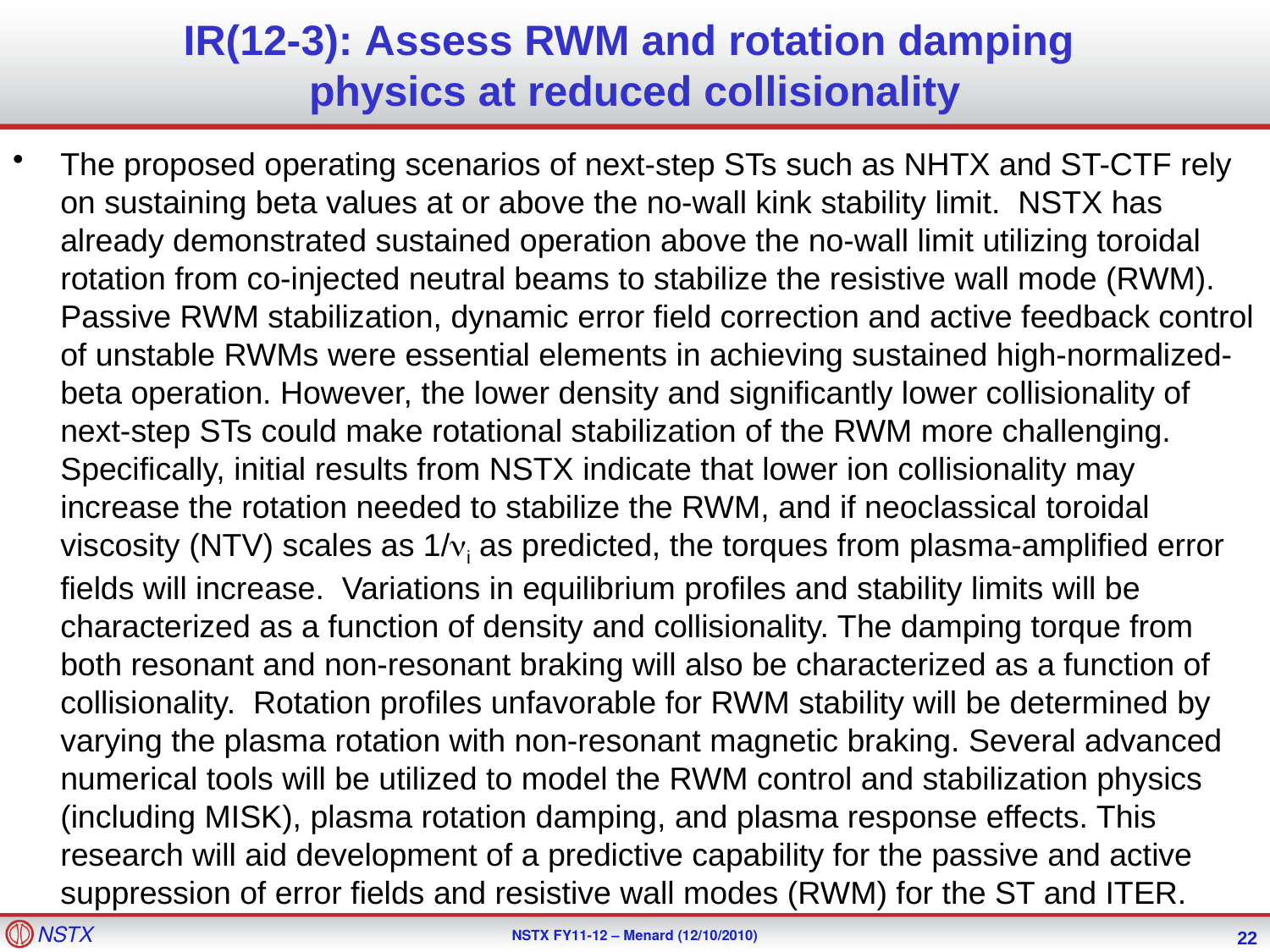

# IR(12-3): Assess RWM and rotation damping physics at reduced collisionality
The proposed operating scenarios of next-step STs such as NHTX and ST-CTF rely on sustaining beta values at or above the no-wall kink stability limit.  NSTX has already demonstrated sustained operation above the no-wall limit utilizing toroidal rotation from co-injected neutral beams to stabilize the resistive wall mode (RWM).  Passive RWM stabilization, dynamic error field correction and active feedback control of unstable RWMs were essential elements in achieving sustained high-normalized-beta operation. However, the lower density and significantly lower collisionality of next-step STs could make rotational stabilization of the RWM more challenging. Specifically, initial results from NSTX indicate that lower ion collisionality may increase the rotation needed to stabilize the RWM, and if neoclassical toroidal viscosity (NTV) scales as 1/νi as predicted, the torques from plasma-amplified error fields will increase.  Variations in equilibrium profiles and stability limits will be characterized as a function of density and collisionality. The damping torque from both resonant and non-resonant braking will also be characterized as a function of collisionality.  Rotation profiles unfavorable for RWM stability will be determined by varying the plasma rotation with non-resonant magnetic braking. Several advanced numerical tools will be utilized to model the RWM control and stabilization physics (including MISK), plasma rotation damping, and plasma response effects. This research will aid development of a predictive capability for the passive and active suppression of error fields and resistive wall modes (RWM) for the ST and ITER.

22